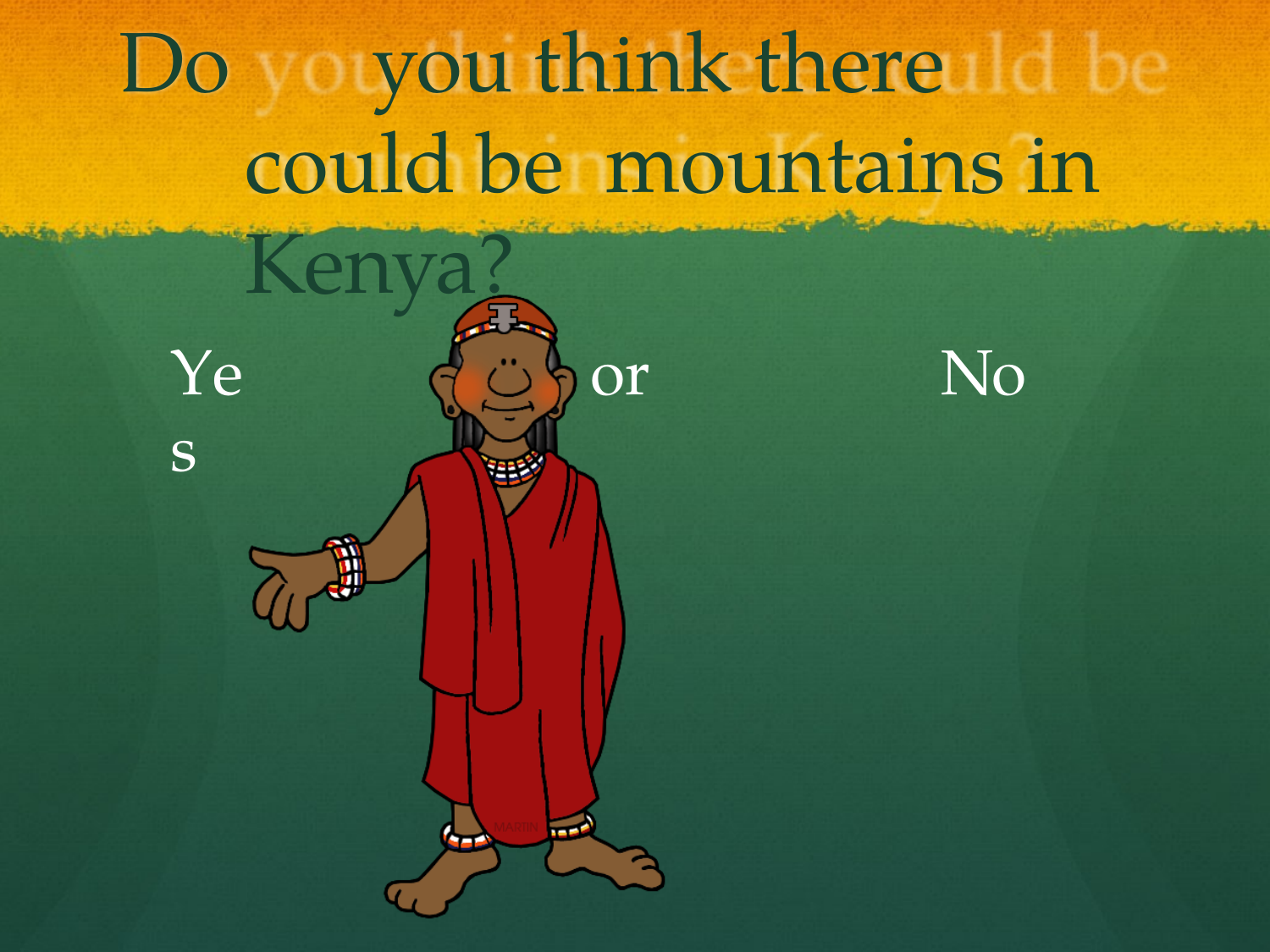

# Do		you think there	could be  mountains in Kenya?

or
No
Yes